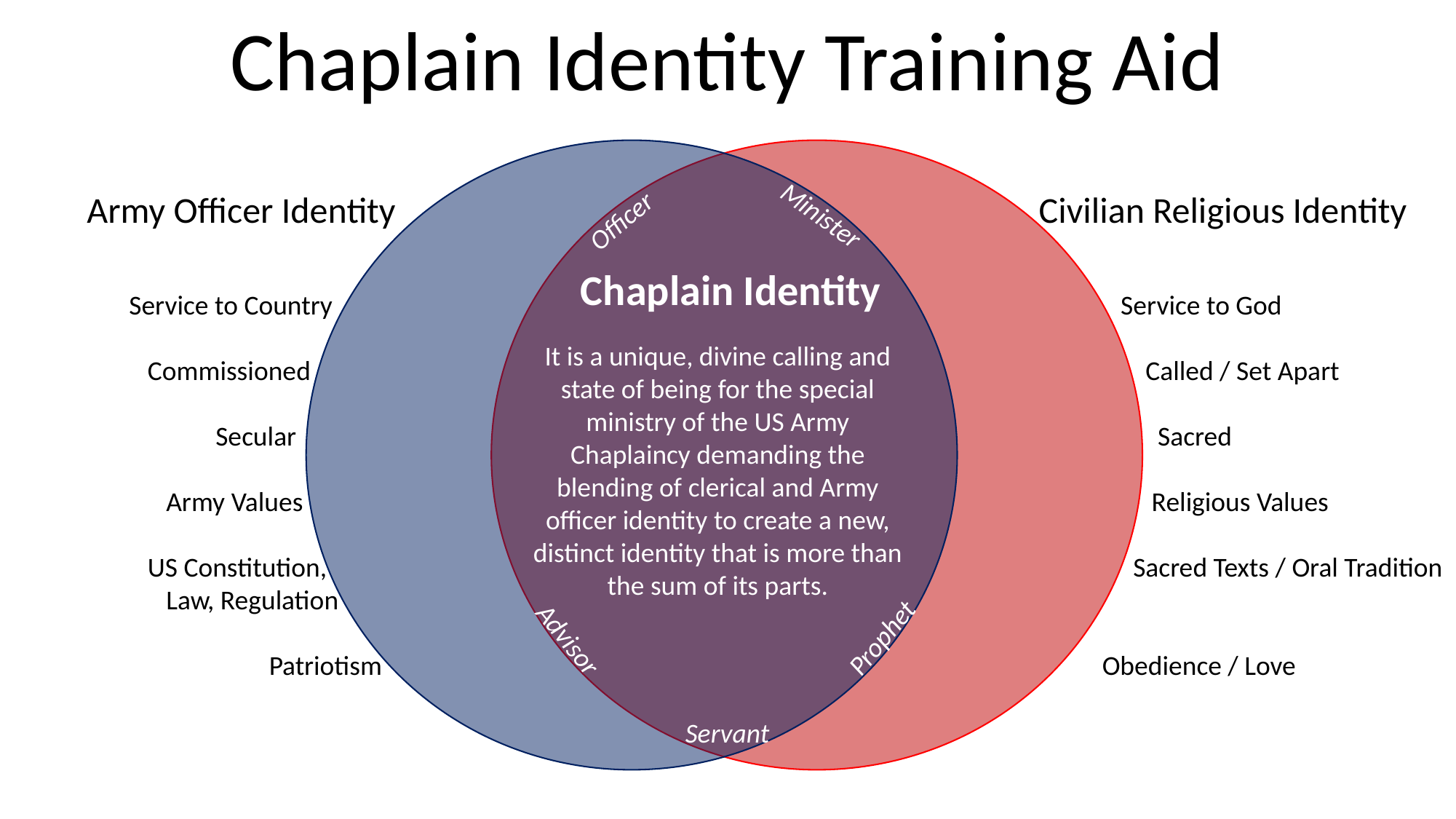

# Chaplain Identity Training Aid

Army Officer Identity
Civilian Religious Identity
Minister
Officer
Chaplain Identity
Service to Country

   Commissioned

              Secular

      Army Values
   US Constitution,
      Law, Regulation

	     Patriotism
   Service to God

       Called / Set Apart

         Sacred

        Religious Values

     Sacred Texts / Oral Tradition

Obedience / Love
It is a unique, divine calling and state of being for the special ministry of the US Army Chaplaincy demanding the blending of clerical and Army officer identity to create a new, distinct identity that is more than the sum of its parts.

Prophet
Advisor
Servant